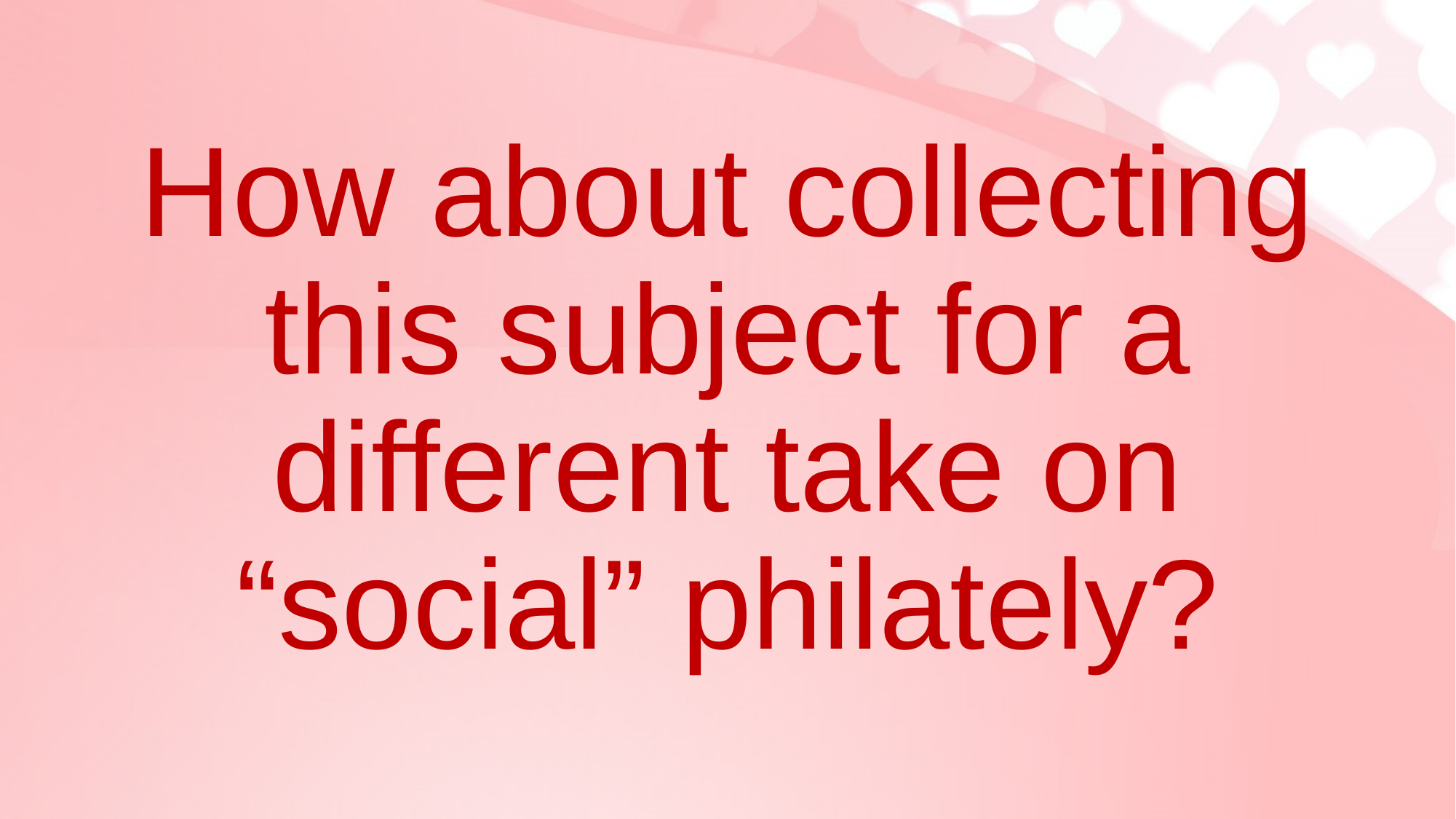

# How about collecting this subject for a different take on “social” philately?